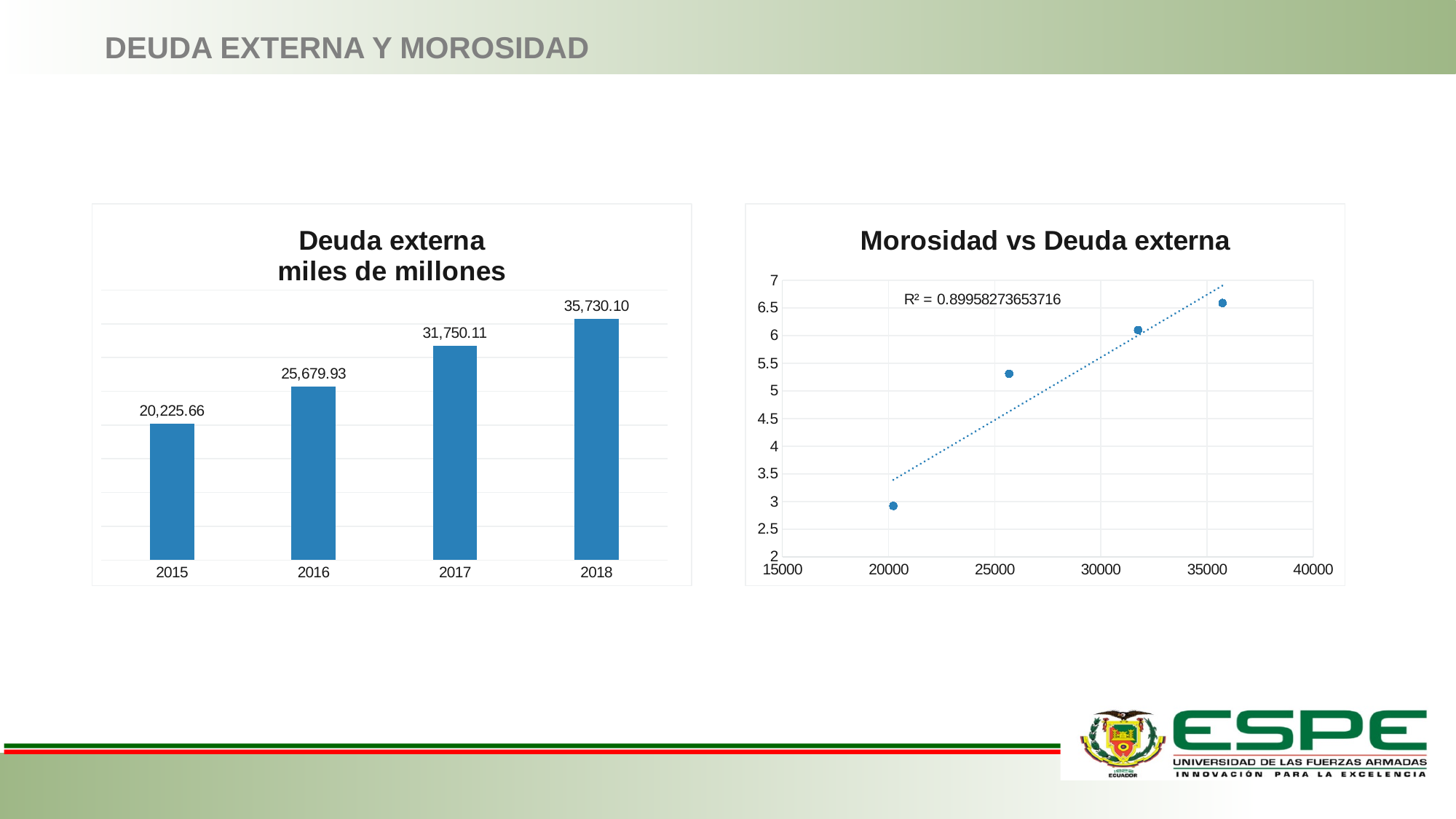

DEUDA EXTERNA Y MOROSIDAD

### Chart: Deuda externa
miles de millones

| Category | Dic. |
|---|---|
| 2015 | 20225.66 |
| 2016 | 25679.93 |
| 2017 | 31750.11 |
| 2018 | 35730.1 |

### Chart: Morosidad vs Deuda externa

| Category | Morosidad |
|---|---|